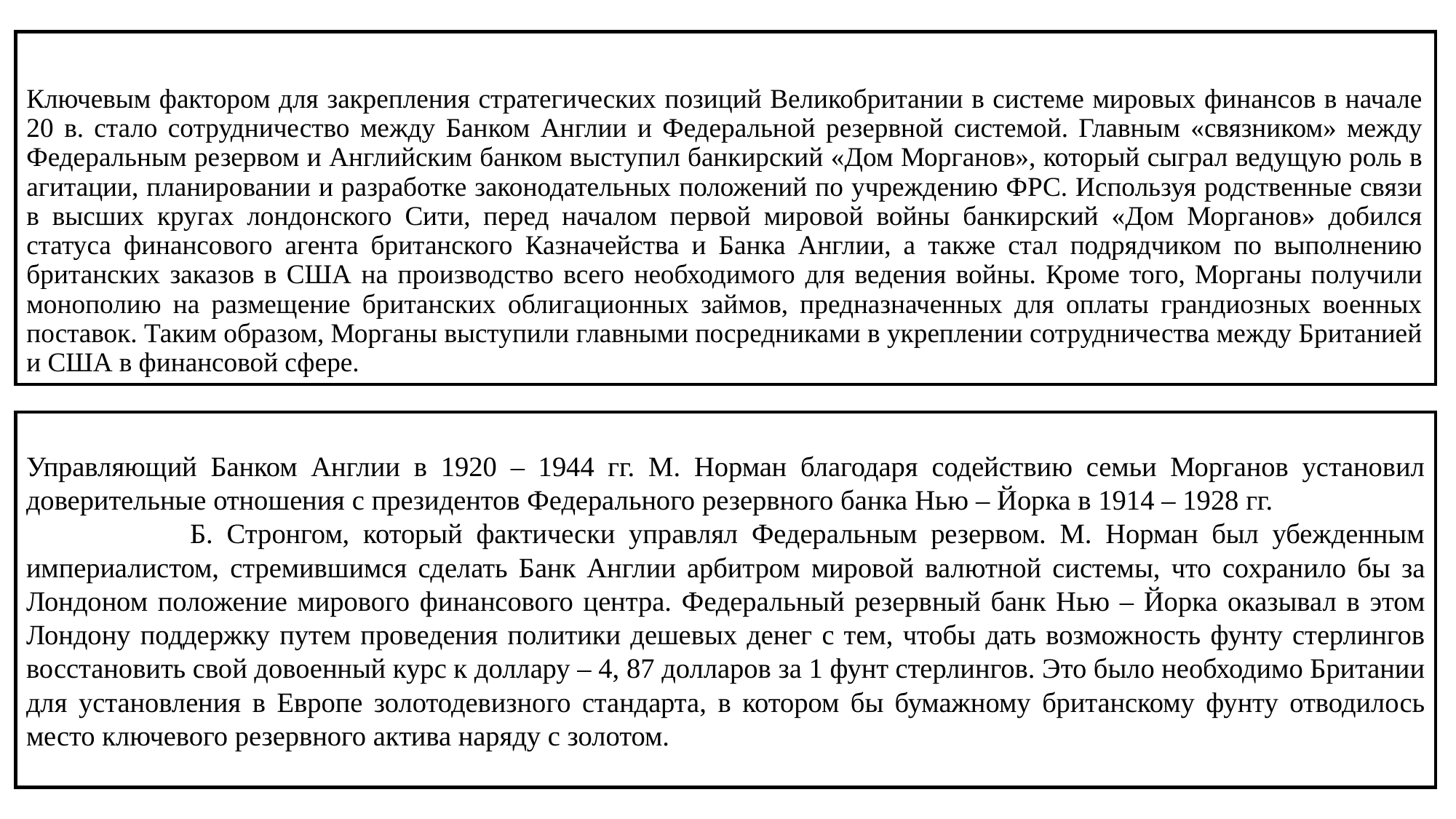

Ключевым фактором для закрепления стратегических позиций Великобритании в системе мировых финансов в начале 20 в. стало сотрудничество между Банком Англии и Федеральной резервной системой. Главным «связником» между Федеральным резервом и Английским банком выступил банкирский «Дом Морганов», который сыграл ведущую роль в агитации, планировании и разработке законодательных положений по учреждению ФРС. Используя родственные связи в высших кругах лондонского Сити, перед началом первой мировой войны банкирский «Дом Морганов» добился статуса финансового агента британского Казначейства и Банка Англии, а также стал подрядчиком по выполнению британских заказов в США на производство всего необходимого для ведения войны. Кроме того, Морганы получили монополию на размещение британских облигационных займов, предназначенных для оплаты грандиозных военных поставок. Таким образом, Морганы выступили главными посредниками в укреплении сотрудничества между Британией и США в финансовой сфере.
Управляющий Банком Англии в 1920 – 1944 гг. М. Норман благодаря содействию семьи Морганов установил доверительные отношения с президентов Федерального резервного банка Нью – Йорка в 1914 – 1928 гг.                                  Б. Стронгом, который фактически управлял Федеральным резервом. М. Норман был убежденным империалистом, стремившимся сделать Банк Англии арбитром мировой валютной системы, что сохранило бы за Лондоном положение мирового финансового центра. Федеральный резервный банк Нью – Йорка оказывал в этом Лондону поддержку путем проведения политики дешевых денег с тем, чтобы дать возможность фунту стерлингов восстановить свой довоенный курс к доллару – 4, 87 долларов за 1 фунт стерлингов. Это было необходимо Британии для установления в Европе золотодевизного стандарта, в котором бы бумажному британскому фунту отводилось место ключевого резервного актива наряду с золотом.